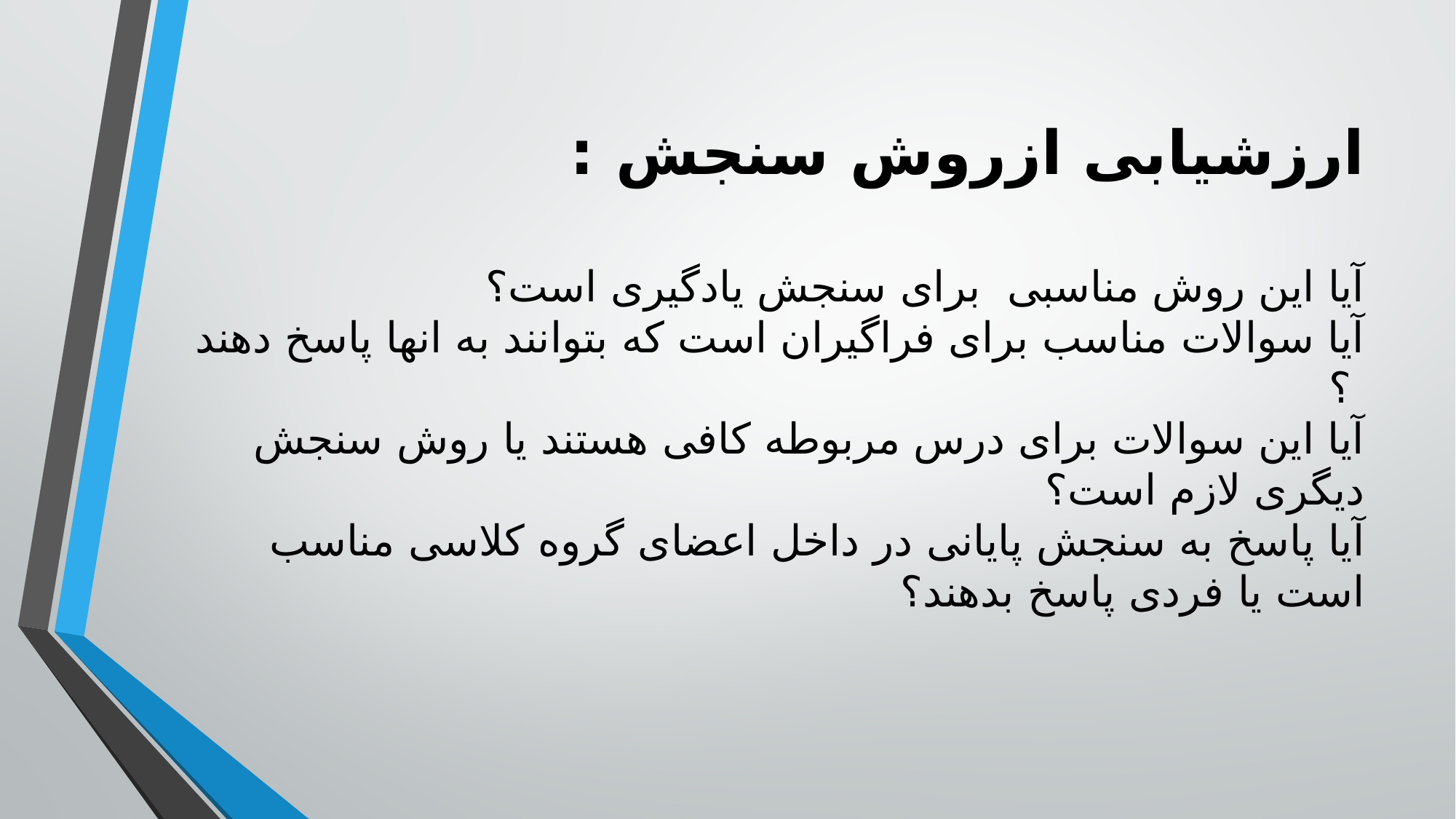

# ارزشیابی ازروش سنجش : آیا این روش مناسبی  برای سنجش یادگیری است؟ آیا سوالات مناسب برای فراگیران است که بتوانند به انها پاسخ دهند  ؟ آیا این سوالات برای درس مربوطه کافی هستند یا روش سنجش دیگری لازم است؟ آیا پاسخ به سنجش پایانی در داخل اعضای گروه کلاسی مناسب است یا فردی پاسخ بدهند؟